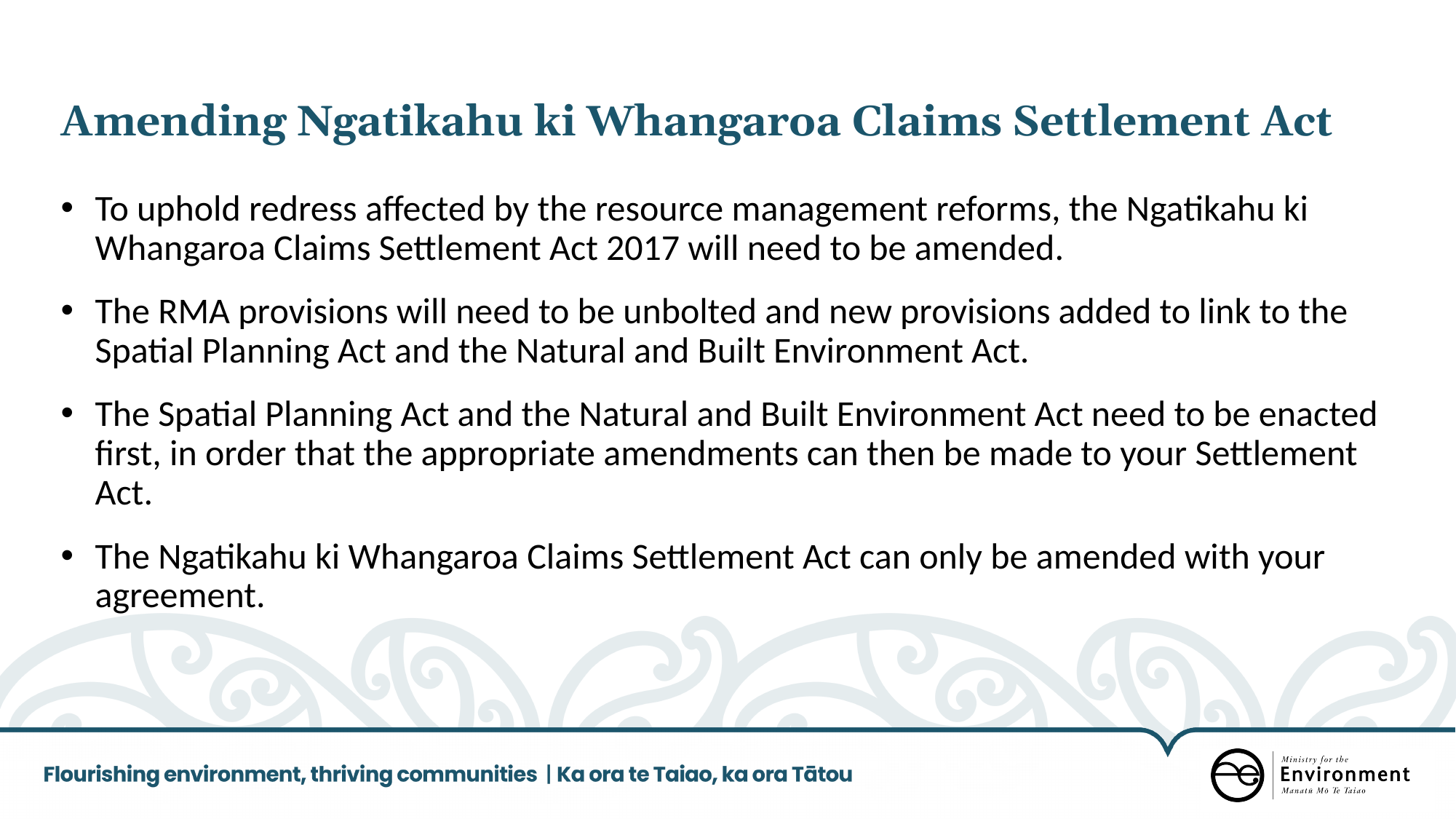

Amending Ngatikahu ki Whangaroa Claims Settlement Act
To uphold redress affected by the resource management reforms, the Ngatikahu ki Whangaroa Claims Settlement Act 2017 will need to be amended.
The RMA provisions will need to be unbolted and new provisions added to link to the Spatial Planning Act and the Natural and Built Environment Act.
The Spatial Planning Act and the Natural and Built Environment Act need to be enacted first, in order that the appropriate amendments can then be made to your Settlement Act.
The Ngatikahu ki Whangaroa Claims Settlement Act can only be amended with your agreement.
15